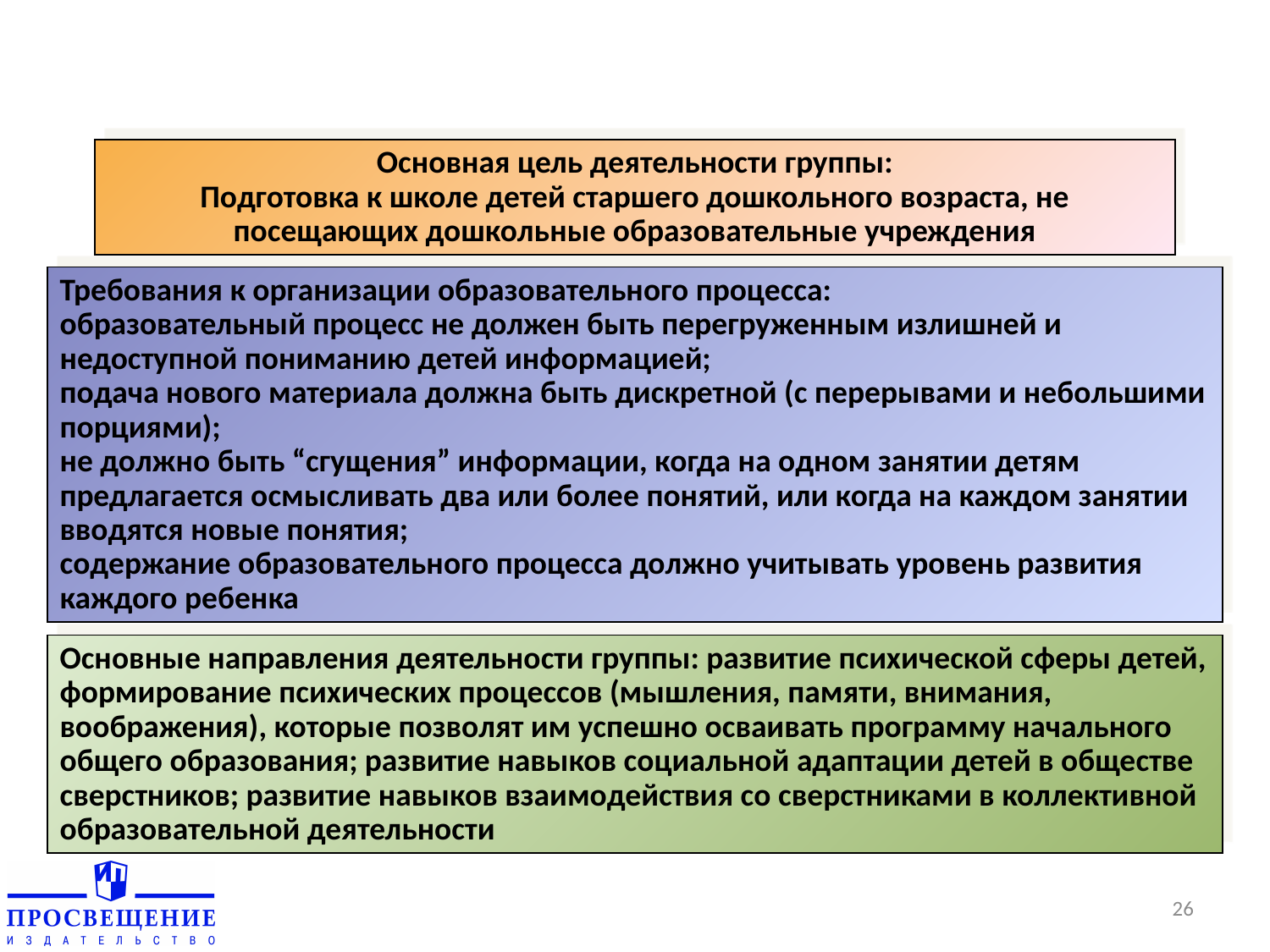

Группа "Будущие первоклассники"
Основная цель деятельности группы:
Подготовка к школе детей старшего дошкольного возраста, не посещающих дошкольные образовательные учреждения
Требования к организации образовательного процесса:
образовательный процесс не должен быть перегруженным излишней и недоступной пониманию детей информацией;
подача нового материала должна быть дискретной (с перерывами и небольшими порциями);
не должно быть “сгущения” информации, когда на одном занятии детям предлагается осмысливать два или более понятий, или когда на каждом занятии вводятся новые понятия;
содержание образовательного процесса должно учитывать уровень развития каждого ребенка
Основные направления деятельности группы: развитие психической сферы детей, формирование психических процессов (мышления, памяти, внимания, воображения), которые позволят им успешно осваивать программу начального общего образования; развитие навыков социальной адаптации детей в обществе сверстников; развитие навыков взаимодействия со сверстниками в коллективной образовательной деятельности
26